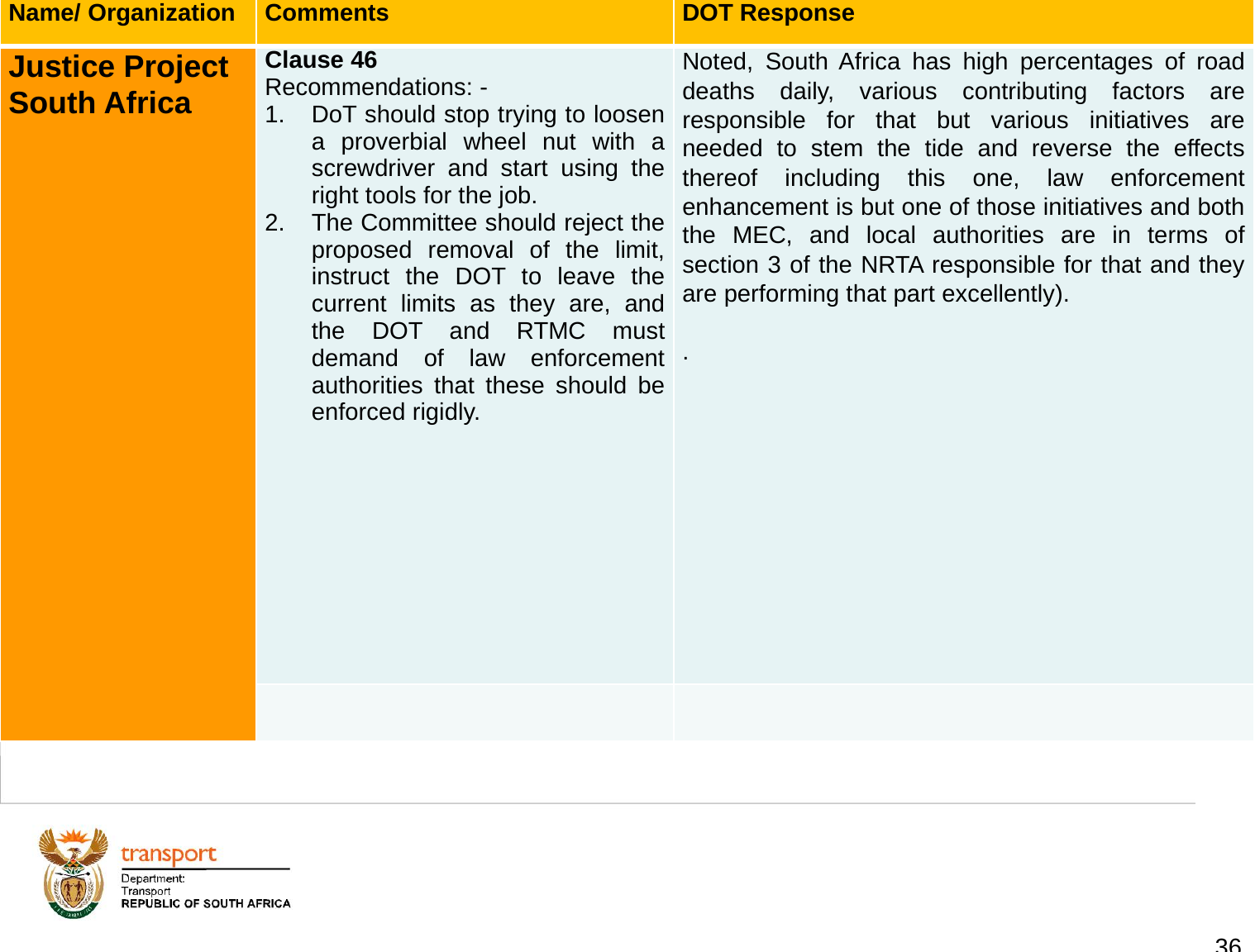

| Name/ Organization | Comments | DOT Response |
| --- | --- | --- |
| Justice Project South Africa | Clause 46 Recommendations: - DoT should stop trying to loosen a proverbial wheel nut with a screwdriver and start using the right tools for the job. The Committee should reject the proposed removal of the limit, instruct the DOT to leave the current limits as they are, and the DOT and RTMC must demand of law enforcement authorities that these should be enforced rigidly. | Noted, South Africa has high percentages of road deaths daily, various contributing factors are responsible for that but various initiatives are needed to stem the tide and reverse the effects thereof including this one, law enforcement enhancement is but one of those initiatives and both the MEC, and local authorities are in terms of section 3 of the NRTA responsible for that and they are performing that part excellently). . |
|  |  |  |
# 1. Background
36